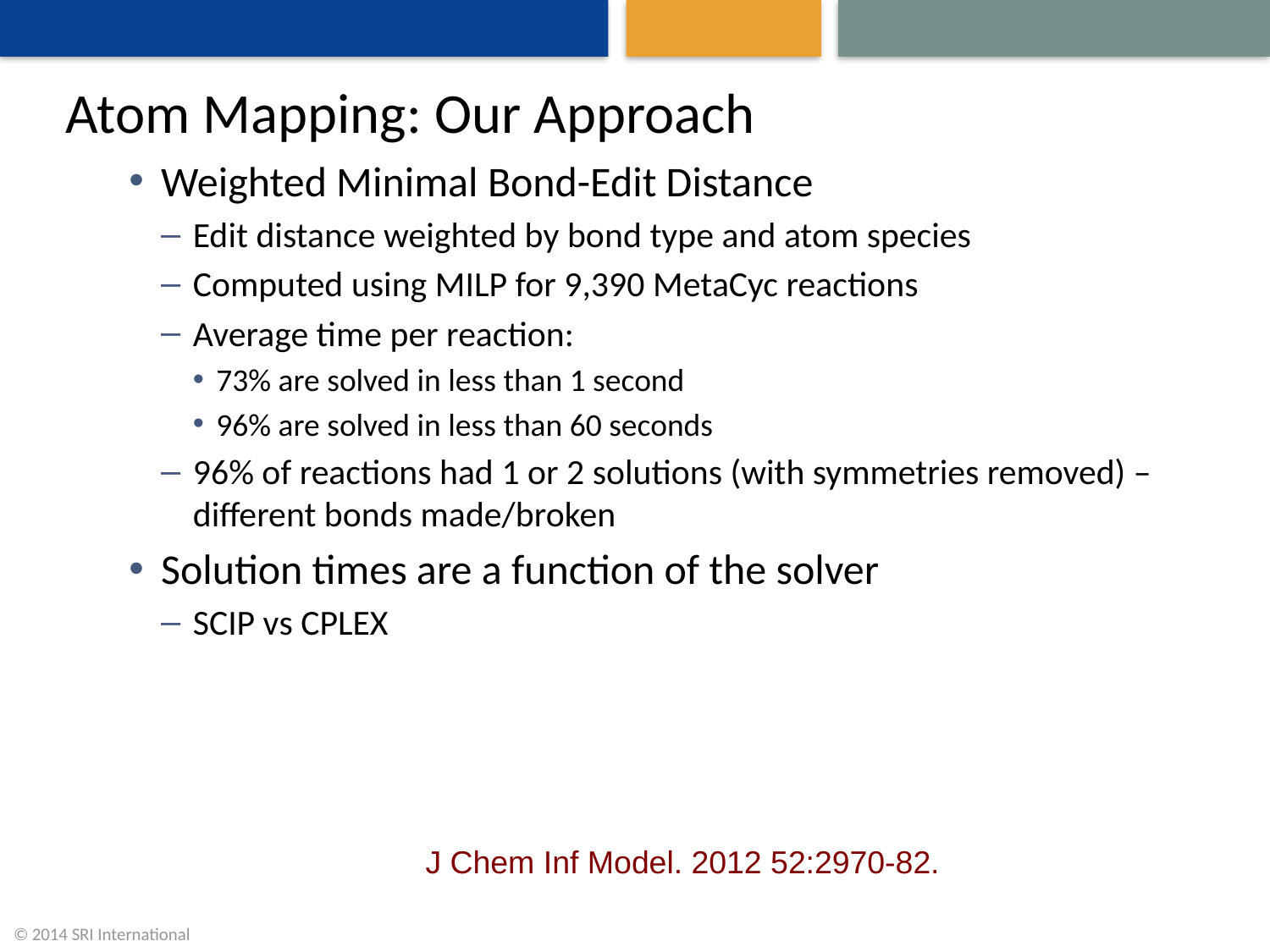

# Atom Mapping: Our Approach
Weighted Minimal Bond-Edit Distance
Edit distance weighted by bond type and atom species
Computed using MILP for 9,390 MetaCyc reactions
Average time per reaction:
73% are solved in less than 1 second
96% are solved in less than 60 seconds
96% of reactions had 1 or 2 solutions (with symmetries removed) – different bonds made/broken
Solution times are a function of the solver
SCIP vs CPLEX

J Chem Inf Model. 2012 52:2970-82.